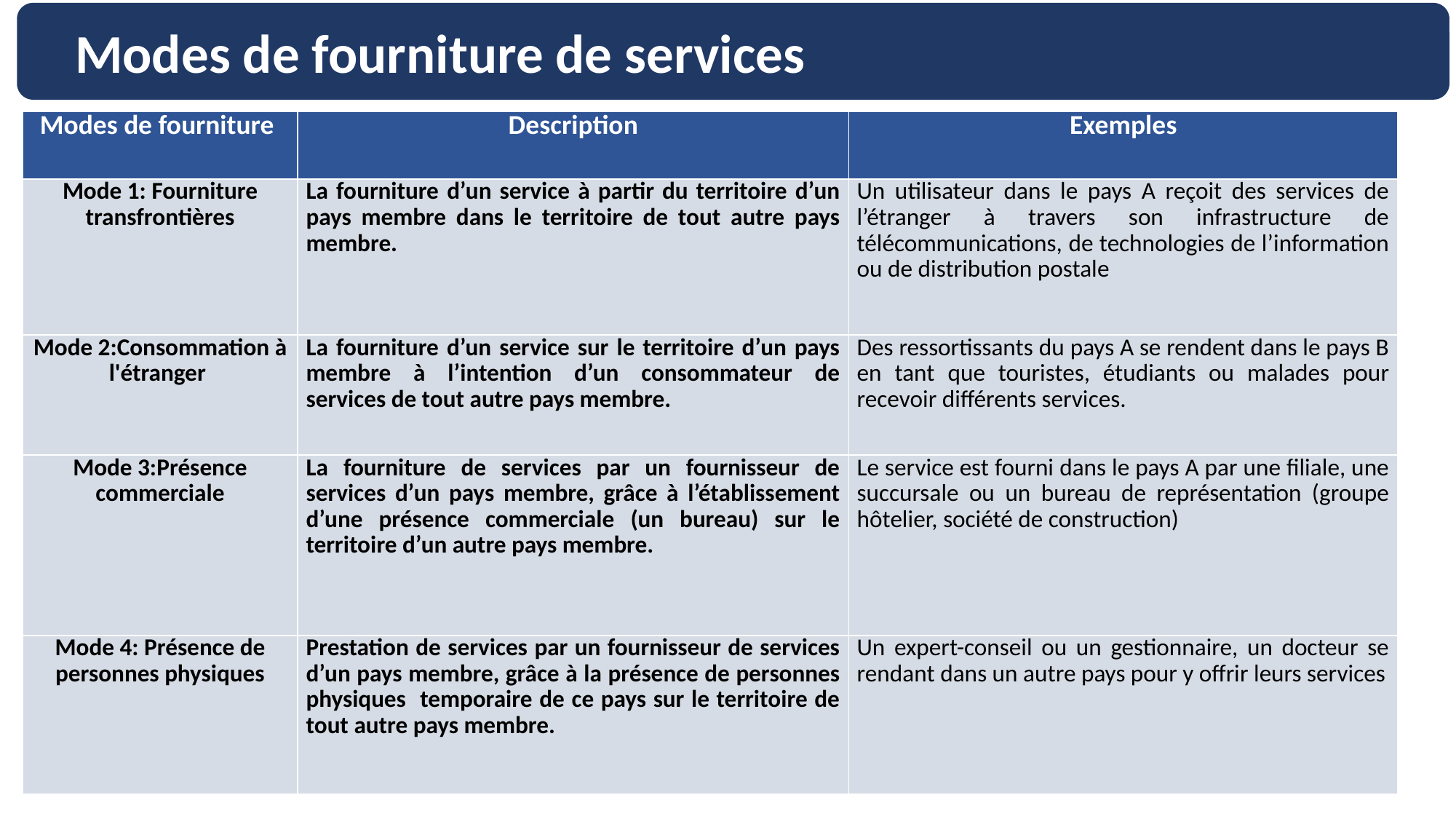

Modes de fourniture de services
| Modes de fourniture | Description | Exemples |
| --- | --- | --- |
| Mode 1: Fourniture transfrontières | La fourniture d’un service à partir du territoire d’un pays membre dans le territoire de tout autre pays membre. | Un utilisateur dans le pays A reçoit des services de l’étranger à travers son infrastructure de télécommunications, de technologies de l’information ou de distribution postale |
| Mode 2:Consommation à l'étranger | La fourniture d’un service sur le territoire d’un pays membre à l’intention d’un consommateur de services de tout autre pays membre. | Des ressortissants du pays A se rendent dans le pays B en tant que touristes, étudiants ou malades pour recevoir différents services. |
| Mode 3:Présence commerciale | La fourniture de services par un fournisseur de services d’un pays membre, grâce à l’établissement d’une présence commerciale (un bureau) sur le territoire d’un autre pays membre. | Le service est fourni dans le pays A par une filiale, une succursale ou un bureau de représentation (groupe hôtelier, société de construction) |
| Mode 4: Présence de personnes physiques | Prestation de services par un fournisseur de services d’un pays membre, grâce à la présence de personnes physiques temporaire de ce pays sur le territoire de tout autre pays membre. | Un expert-conseil ou un gestionnaire, un docteur se rendant dans un autre pays pour y offrir leurs services |